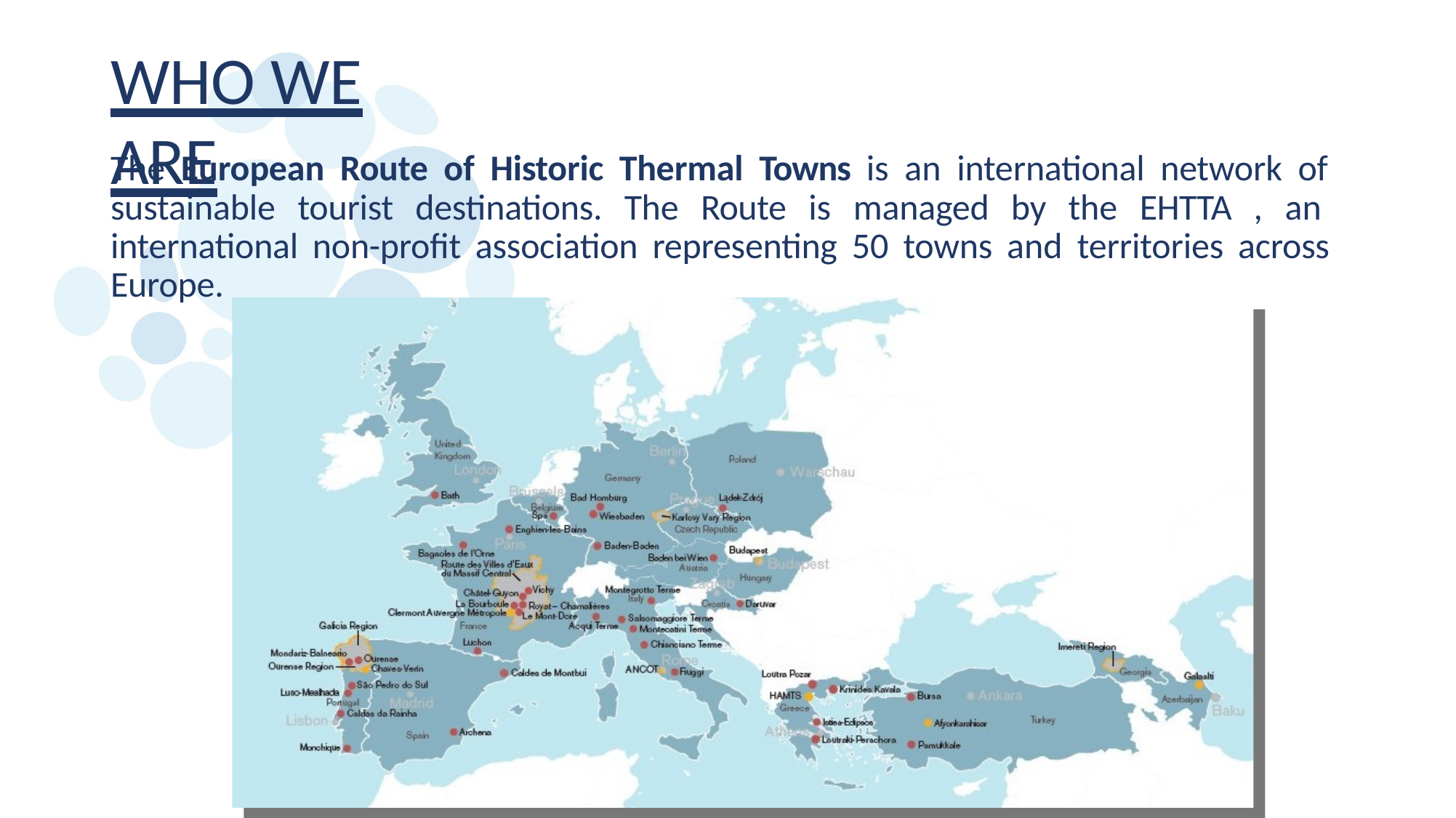

# WHO WE ARE
The European Route of Historic Thermal Towns is an international network of  sustainable tourist destinations. The Route is managed by the EHTTA , an  international non-profit association representing 50 towns and territories across  Europe.